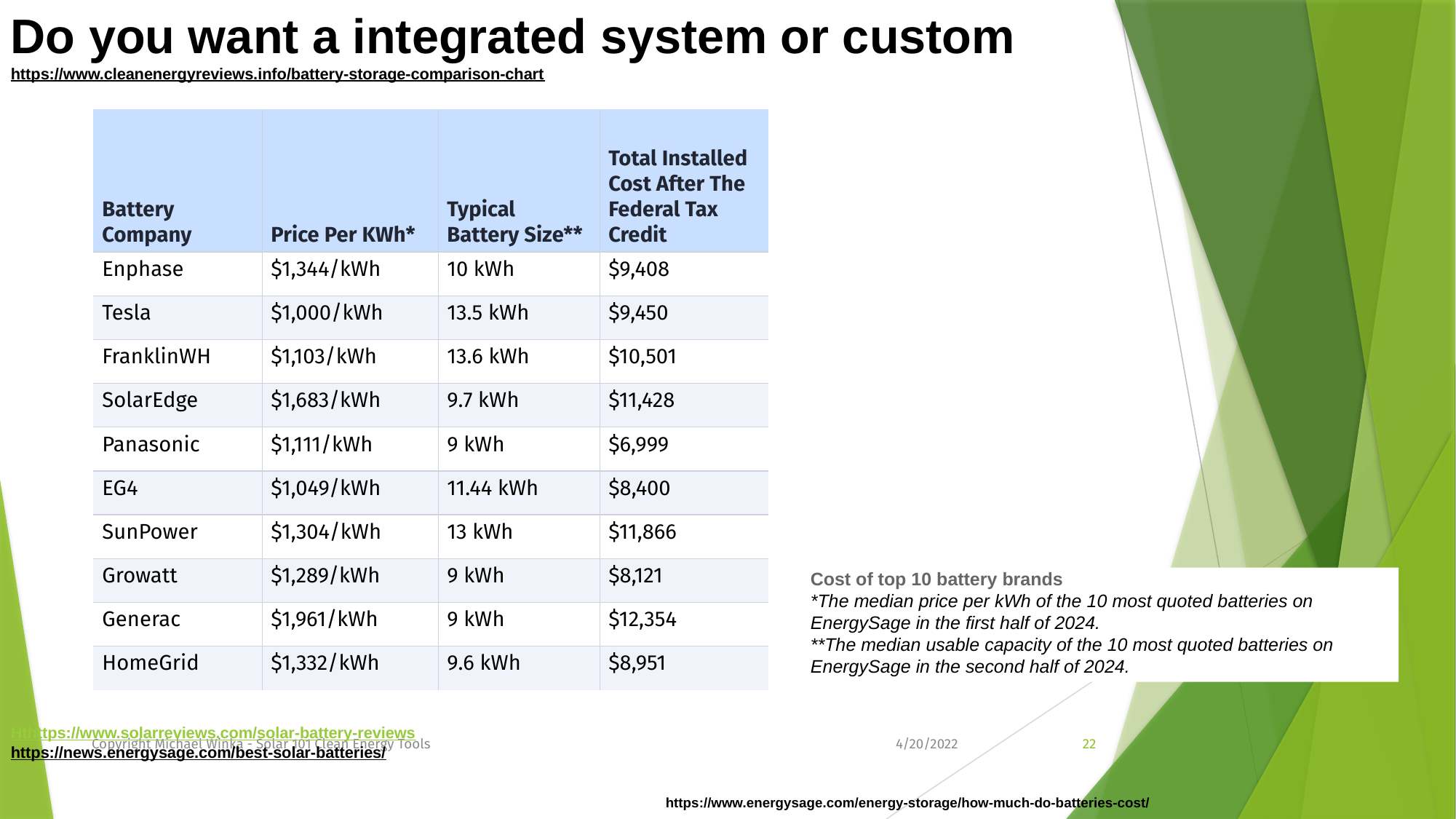

Do you want a integrated system or custom
https://www.cleanenergyreviews.info/battery-storage-comparison-chart

Ht								https://www.solarreviews.com/solar-battery-reviews
								https://news.energysage.com/best-solar-batteries/
																												https://www.energysage.com/energy-storage/how-much-do-batteries-cost/
| Battery Company | Price Per KWh\* | Typical Battery Size\*\* | Total Installed Cost After The Federal Tax Credit |
| --- | --- | --- | --- |
| Enphase | $1,344/kWh | 10 kWh | $9,408 |
| Tesla | $1,000/kWh | 13.5 kWh | $9,450 |
| FranklinWH | $1,103/kWh | 13.6 kWh | $10,501 |
| SolarEdge | $1,683/kWh | 9.7 kWh | $11,428 |
| Panasonic | $1,111/kWh | 9 kWh | $6,999 |
| EG4 | $1,049/kWh | 11.44 kWh | $8,400 |
| SunPower | $1,304/kWh | 13 kWh | $11,866 |
| Growatt | $1,289/kWh | 9 kWh | $8,121 |
| Generac | $1,961/kWh | 9 kWh | $12,354 |
| HomeGrid | $1,332/kWh | 9.6 kWh | $8,951 |
Cost of top 10 battery brands
*The median price per kWh of the 10 most quoted batteries on EnergySage in the first half of 2024.
**The median usable capacity of the 10 most quoted batteries on EnergySage in the second half of 2024.
Copyright Michael Winka - Solar 101 Clean Energy Tools
4/20/2022
22